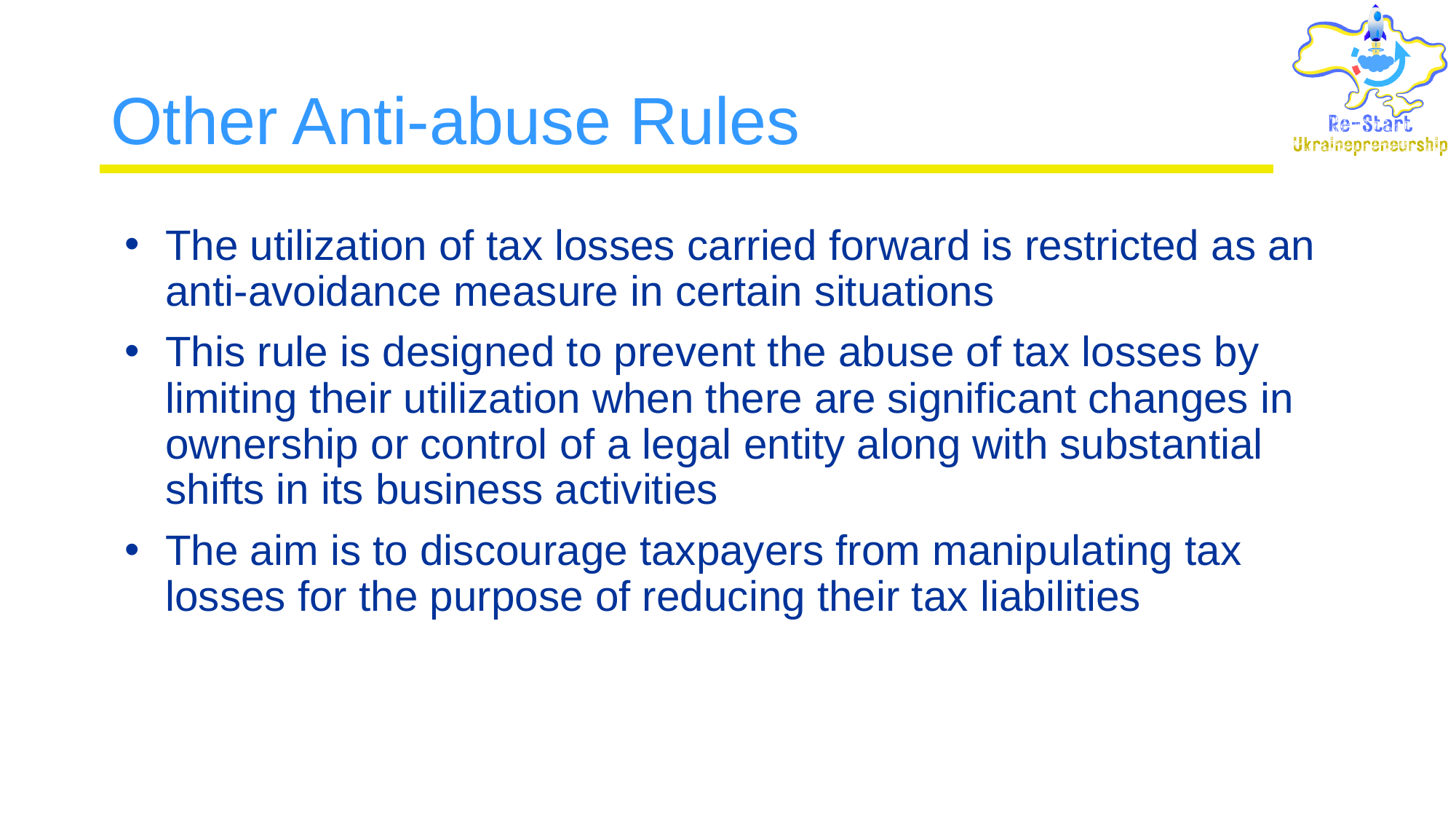

# Other Anti-abuse Rules
The utilization of tax losses carried forward is restricted as an anti-avoidance measure in certain situations
This rule is designed to prevent the abuse of tax losses by limiting their utilization when there are significant changes in ownership or control of a legal entity along with substantial shifts in its business activities
The aim is to discourage taxpayers from manipulating tax losses for the purpose of reducing their tax liabilities